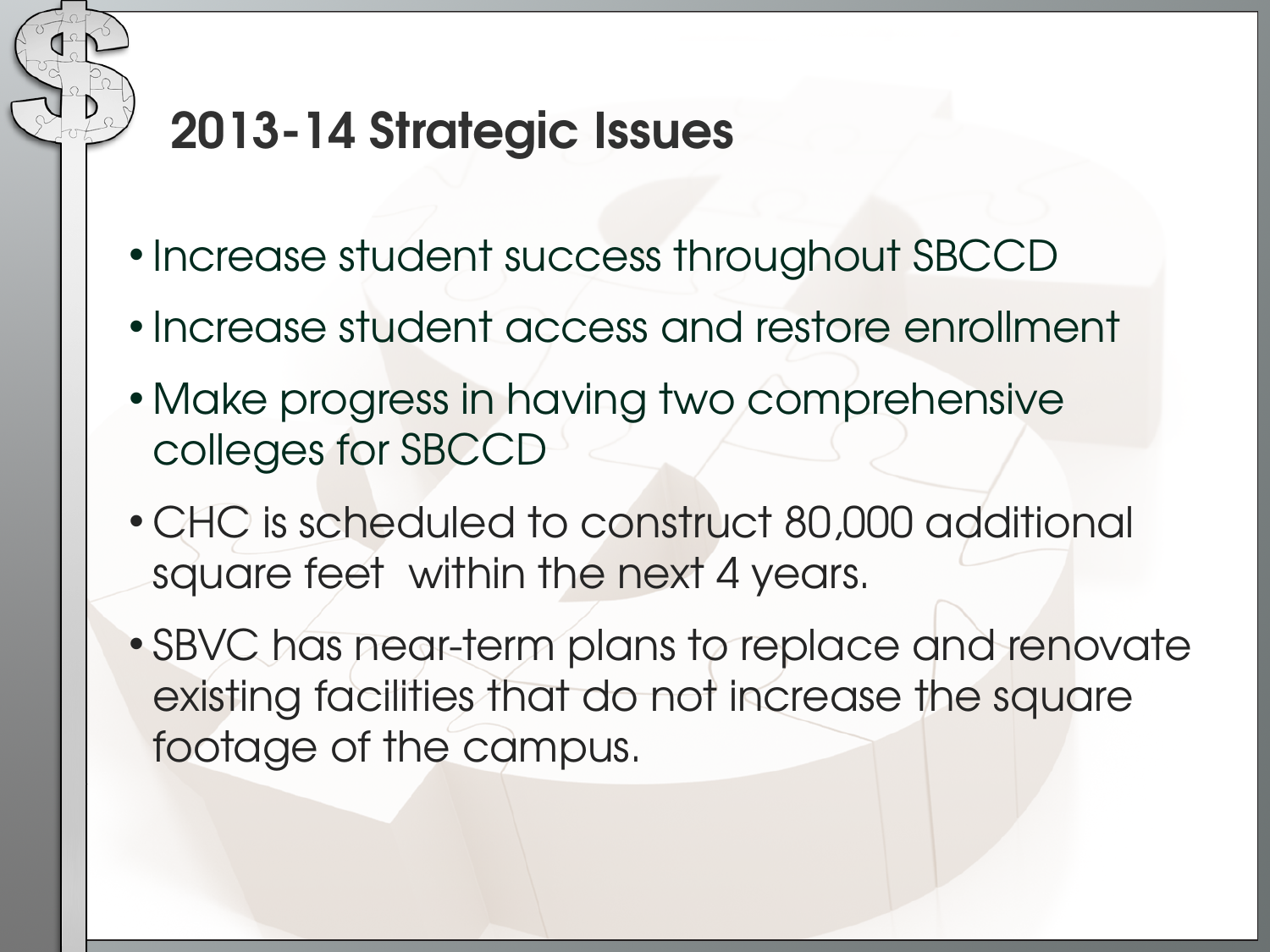

# 2013-14 Strategic Issues
Increase student success throughout SBCCD
Increase student access and restore enrollment
Make progress in having two comprehensive colleges for SBCCD
CHC is scheduled to construct 80,000 additional square feet  within the next 4 years.
SBVC has near-term plans to replace and renovate existing facilities that do not increase the square footage of the campus.